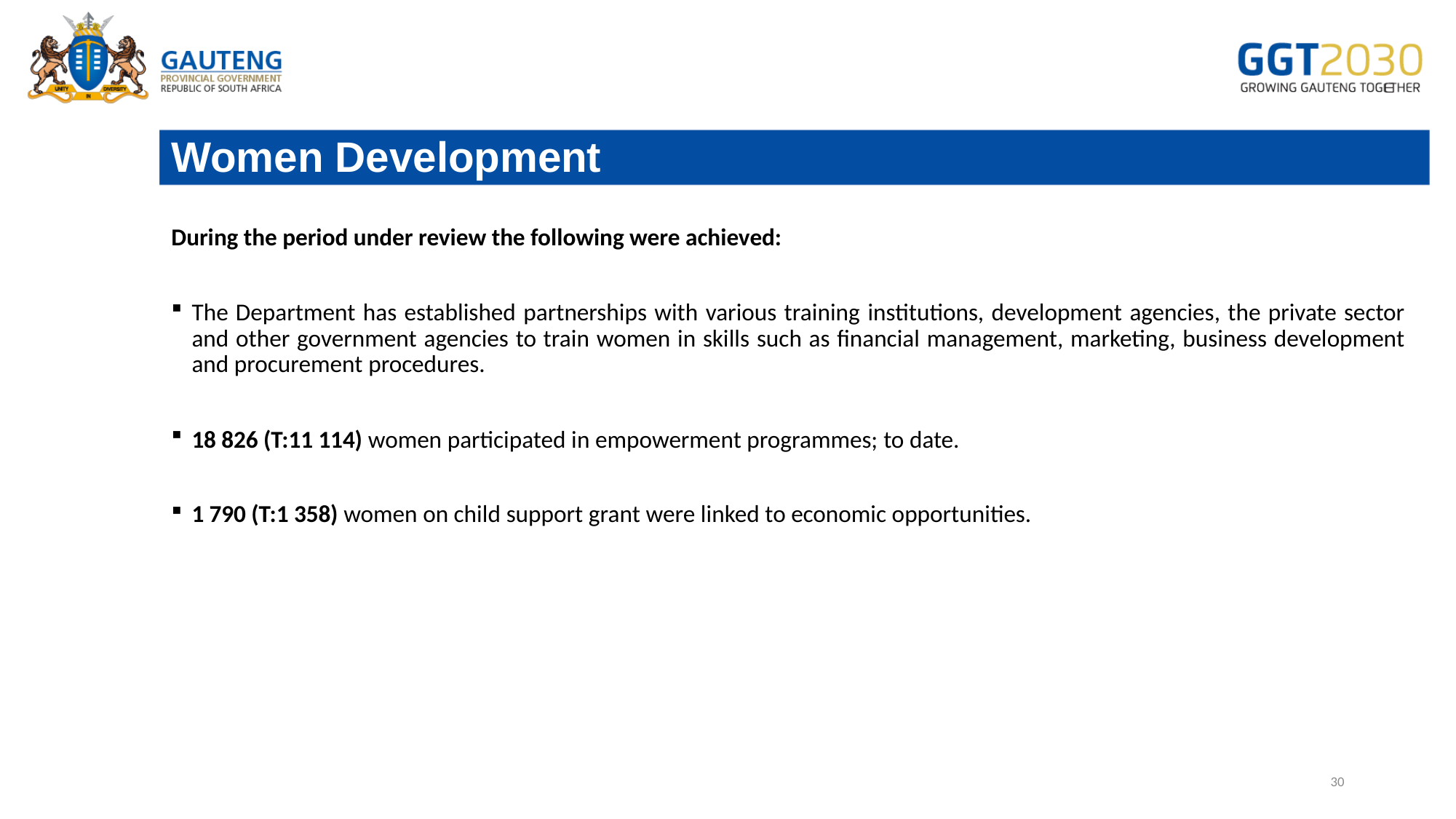

# Women Development

During the period under review the following were achieved:

The Department has established partnerships with various training institutions, development agencies, the private sector and other government agencies to train women in skills such as financial management, marketing, business development and procurement procedures.

18 826 (T:11 114) women participated in empowerment programmes; to date.

1 790 (T:1 358) women on child support grant were linked to economic opportunities.

30